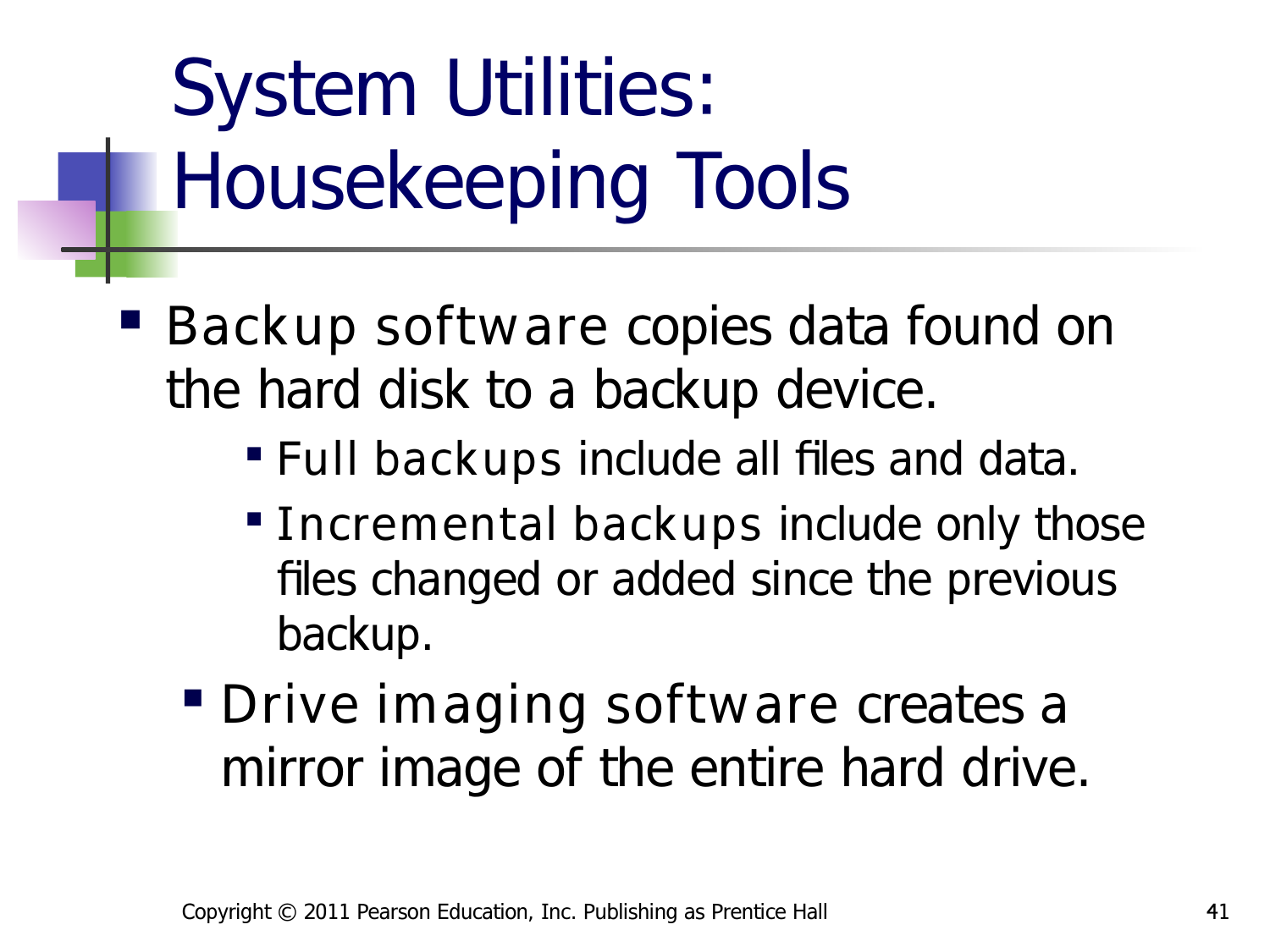

# System Utilities: Housekeeping Tools
Backup software copies data found on the hard disk to a backup device.
Full backups include all files and data.
Incremental backups include only those files changed or added since the previous backup.
Drive imaging software creates a mirror image of the entire hard drive.
Copyright © 2011 Pearson Education, Inc. Publishing as Prentice Hall
41